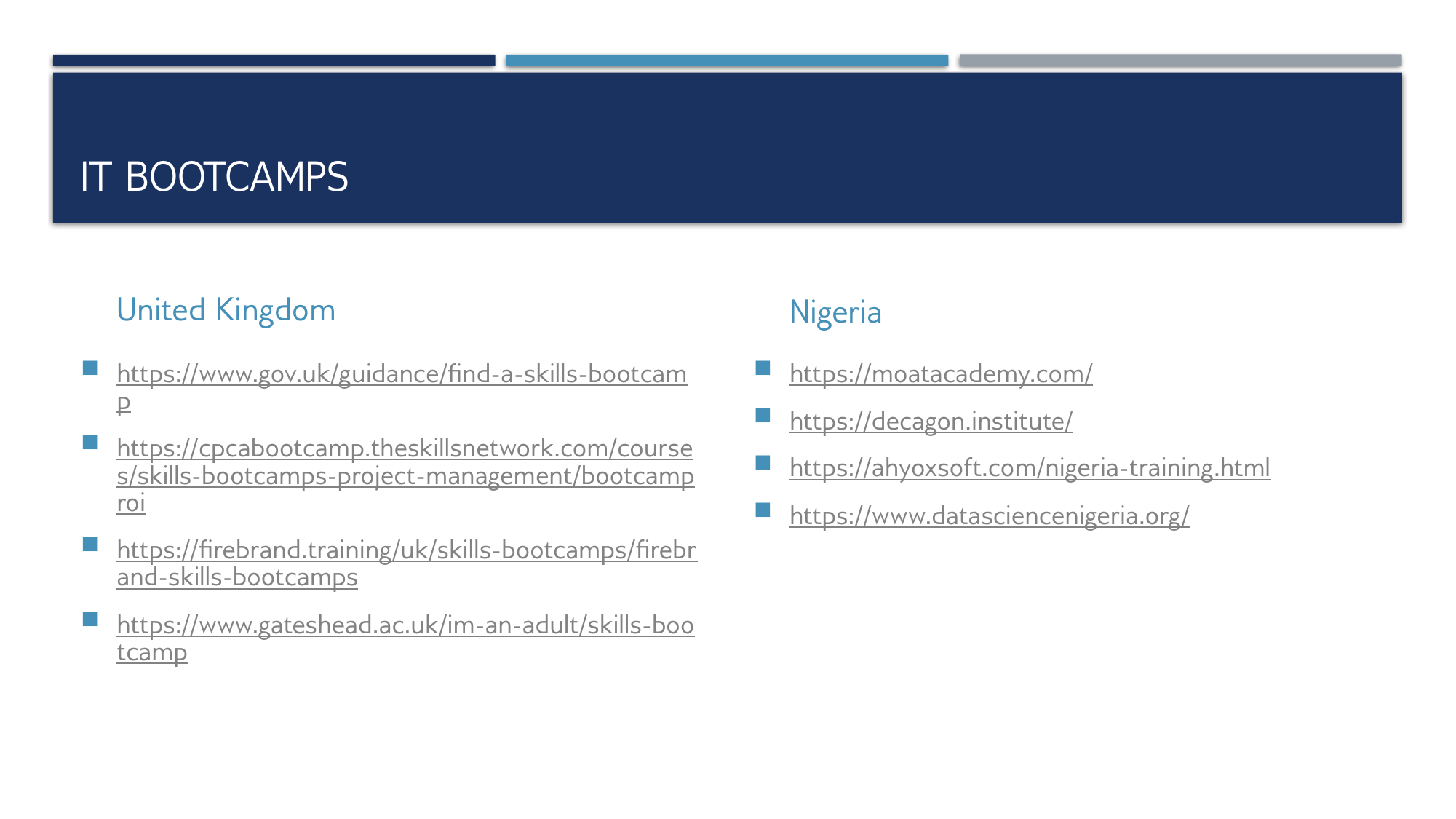

# IT BOOTCAMPS
United Kingdom
Nigeria
https://www.gov.uk/guidance/find-a-skills-bootcamp
https://cpcabootcamp.theskillsnetwork.com/courses/skills-bootcamps-project-management/bootcamproi
https://firebrand.training/uk/skills-bootcamps/firebrand-skills-bootcamps
https://www.gateshead.ac.uk/im-an-adult/skills-bootcamp

https://moatacademy.com/
https://decagon.institute/
https://ahyoxsoft.com/nigeria-training.html
https://www.datasciencenigeria.org/